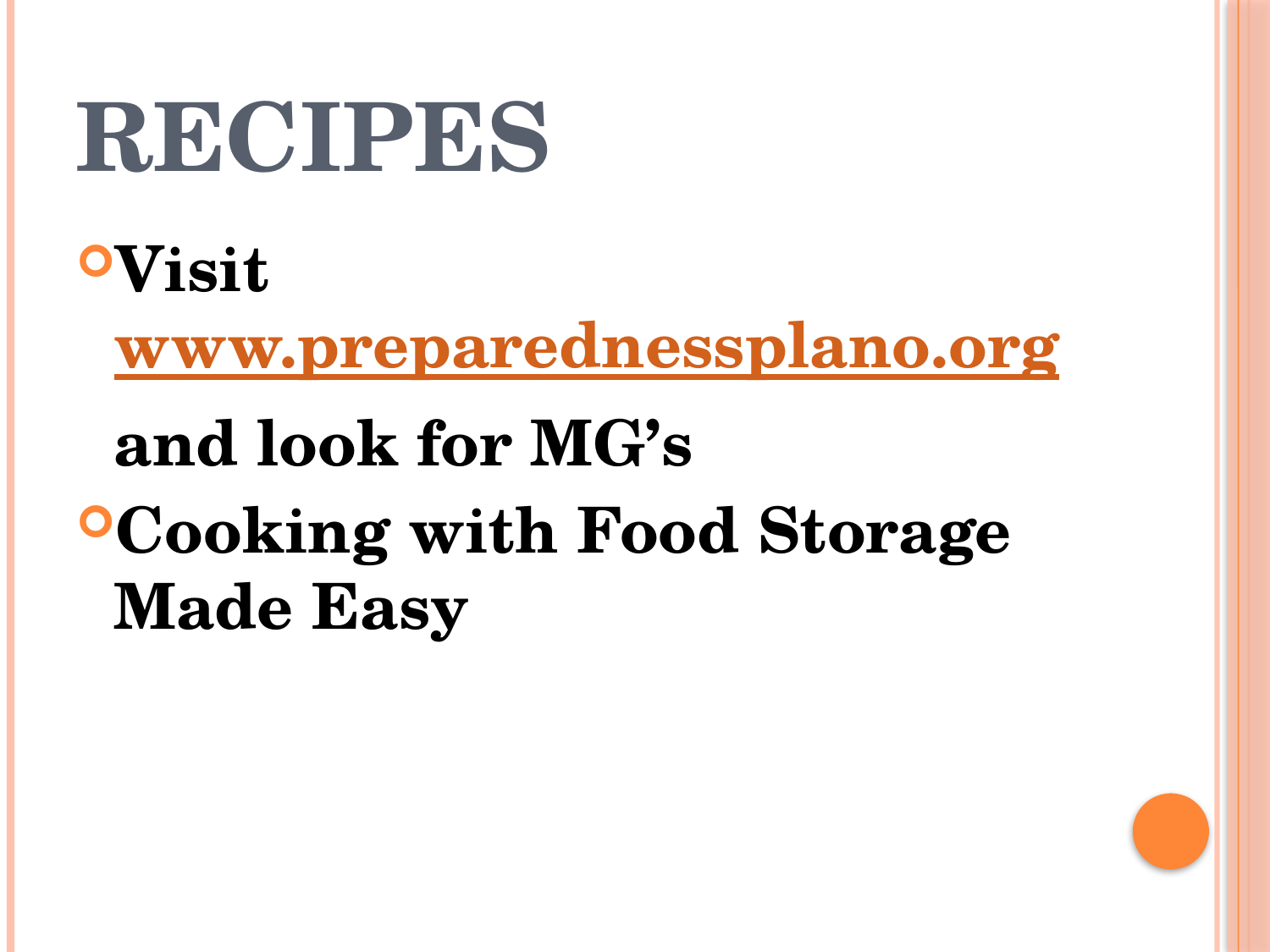

# Recipes
Visit www.preparednessplano.org  and look for MG’s
Cooking with Food Storage Made Easy